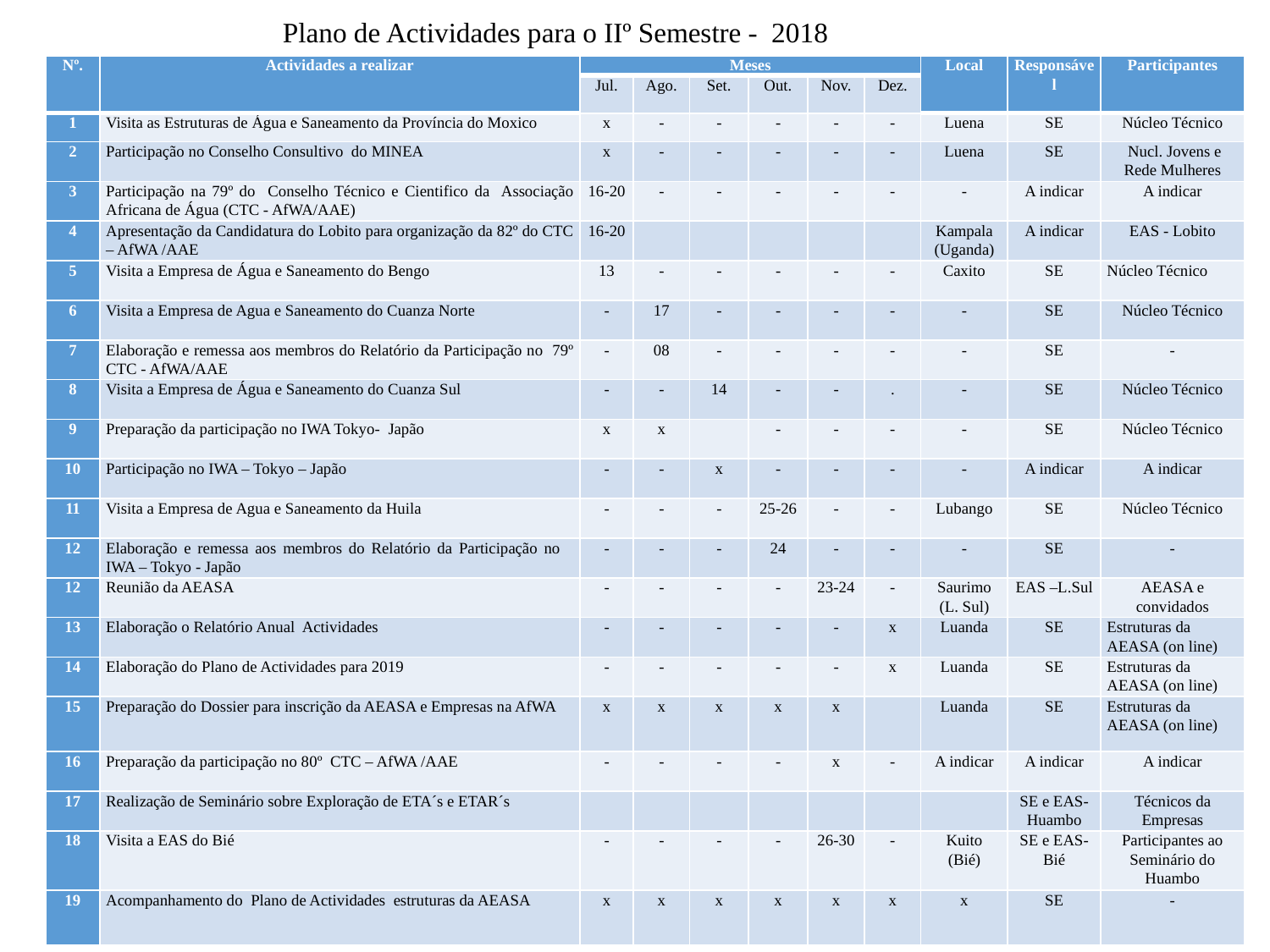

Plano de Actividades para o IIº Semestre -  2018
| Nº. | Actividades a realizar | Meses |  |  |  |  |  | Local | Responsável | Participantes |
| --- | --- | --- | --- | --- | --- | --- | --- | --- | --- | --- |
|  |  | Jul. | Ago. | Set. | Out. | Nov. | Dez. |  |  |  |
| 1 | Visita as Estruturas de Água e Saneamento da Província do Moxico | x | - | - | - | - | - | Luena | SE | Núcleo Técnico |
| 2 | Participação no Conselho Consultivo do MINEA | x | - | - | - | - | - | Luena | SE | Nucl. Jovens e Rede Mulheres |
| 3 | Participação na 79º do Conselho Técnico e Cientifico da Associação Africana de Água (CTC - AfWA/AAE) | 16-20 | - | - | - | - | - | - | A indicar | A indicar |
| 4 | Apresentação da Candidatura do Lobito para organização da 82º do CTC – AfWA /AAE | 16-20 |  |  |  |  |  | Kampala (Uganda) | A indicar | EAS - Lobito |
| 5 | Visita a Empresa de Água e Saneamento do Bengo | 13 | - | - | - | - | - | Caxito | SE | Núcleo Técnico |
| 6 | Visita a Empresa de Agua e Saneamento do Cuanza Norte | - | 17 | - | - | - | - | - | SE | Núcleo Técnico |
| 7 | Elaboração e remessa aos membros do Relatório da Participação no 79º CTC - AfWA/AAE | - | 08 | - | - | - | - | - | SE | - |
| 8 | Visita a Empresa de Água e Saneamento do Cuanza Sul | - | - | 14 | - | - | . | - | SE | Núcleo Técnico |
| 9 | Preparação da participação no IWA Tokyo- Japão | x | x |  | - | - | - | - | SE | Núcleo Técnico |
| 10 | Participação no IWA – Tokyo – Japão | - | - | x | - | - | - | - | A indicar | A indicar |
| 11 | Visita a Empresa de Agua e Saneamento da Huila | - | - | - | 25-26 | - | - | Lubango | SE | Núcleo Técnico |
| 12 | Elaboração e remessa aos membros do Relatório da Participação no IWA – Tokyo - Japão | - | - | - | 24 | - | - | - | SE | - |
| 12 | Reunião da AEASA | - | - | - | - | 23-24 | - | Saurimo (L. Sul) | EAS –L.Sul | AEASA e convidados |
| 13 | Elaboração o Relatório Anual Actividades | - | - | - | - | - | x | Luanda | SE | Estruturas da AEASA (on line) |
| 14 | Elaboração do Plano de Actividades para 2019 | - | - | - | - | - | x | Luanda | SE | Estruturas da AEASA (on line) |
| 15 | Preparação do Dossier para inscrição da AEASA e Empresas na AfWA | x | x | x | x | x |  | Luanda | SE | Estruturas da AEASA (on line) |
| 16 | Preparação da participação no 80º CTC – AfWA /AAE | - | - | - | - | x | - | A indicar | A indicar | A indicar |
| 17 | Realização de Seminário sobre Exploração de ETA´s e ETAR´s |  |  |  |  |  |  |  | SE e EAS- Huambo | Técnicos da Empresas |
| 18 | Visita a EAS do Bié | - | - | - | - | 26-30 | - | Kuito (Bié) | SE e EAS-Bié | Participantes ao Seminário do Huambo |
| 19 | Acompanhamento do Plano de Actividades estruturas da AEASA | x | x | x | x | x | x | x | SE | - |